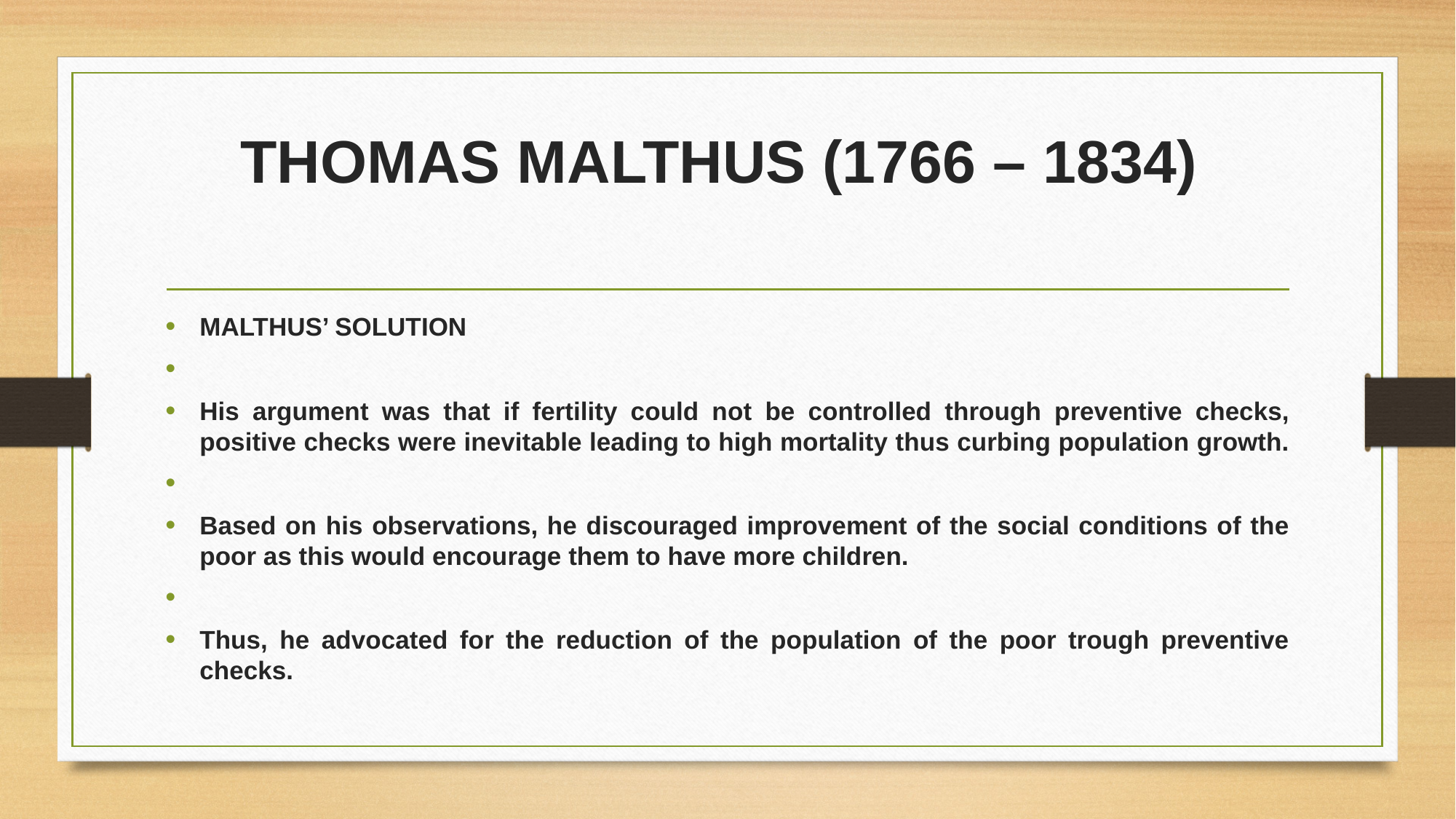

# THOMAS MALTHUS (1766 – 1834)
MALTHUS’ SOLUTION

His argument was that if fertility could not be controlled through preventive checks, positive checks were inevitable leading to high mortality thus curbing population growth.

Based on his observations, he discouraged improvement of the social conditions of the poor as this would encourage them to have more children.

Thus, he advocated for the reduction of the population of the poor trough preventive checks.